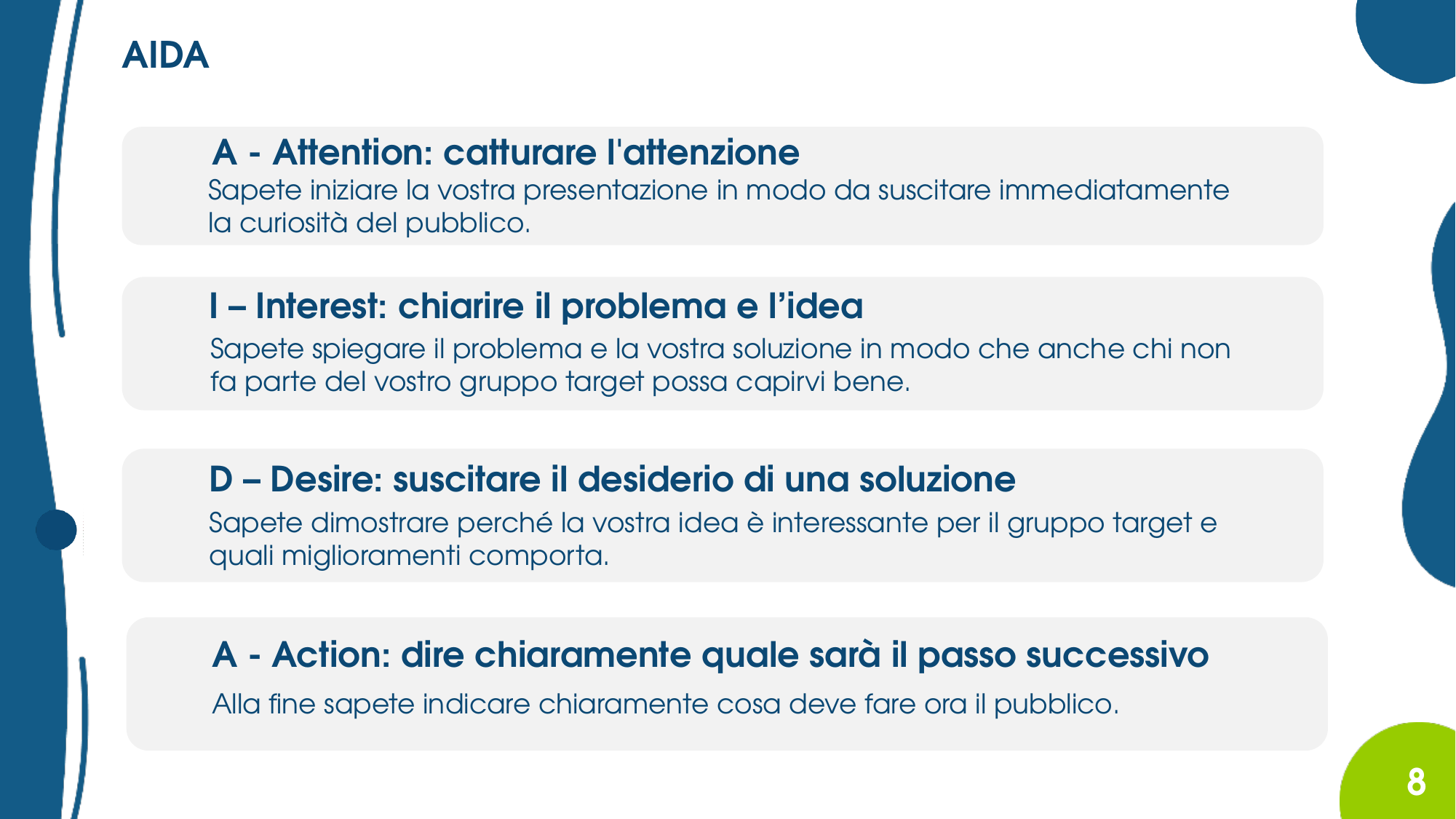

AIDA
A - Attention: catturare l'attenzione

Sapete iniziare la vostra presentazione in modo da suscitare immediatamente la curiosità del pubblico.

I – Interest: chiarire il problema e l’idea
Sapete spiegare il problema e la vostra soluzione in modo che anche chi non fa parte del vostro gruppo target possa capirvi bene.

D – Desire: suscitare il desiderio di una soluzione
Sapete dimostrare perché la vostra idea è interessante per il gruppo target e quali miglioramenti comporta.

A - Action: dire chiaramente quale sarà il passo successivo
Alla fine sapete indicare chiaramente cosa deve fare ora il pubblico.
8